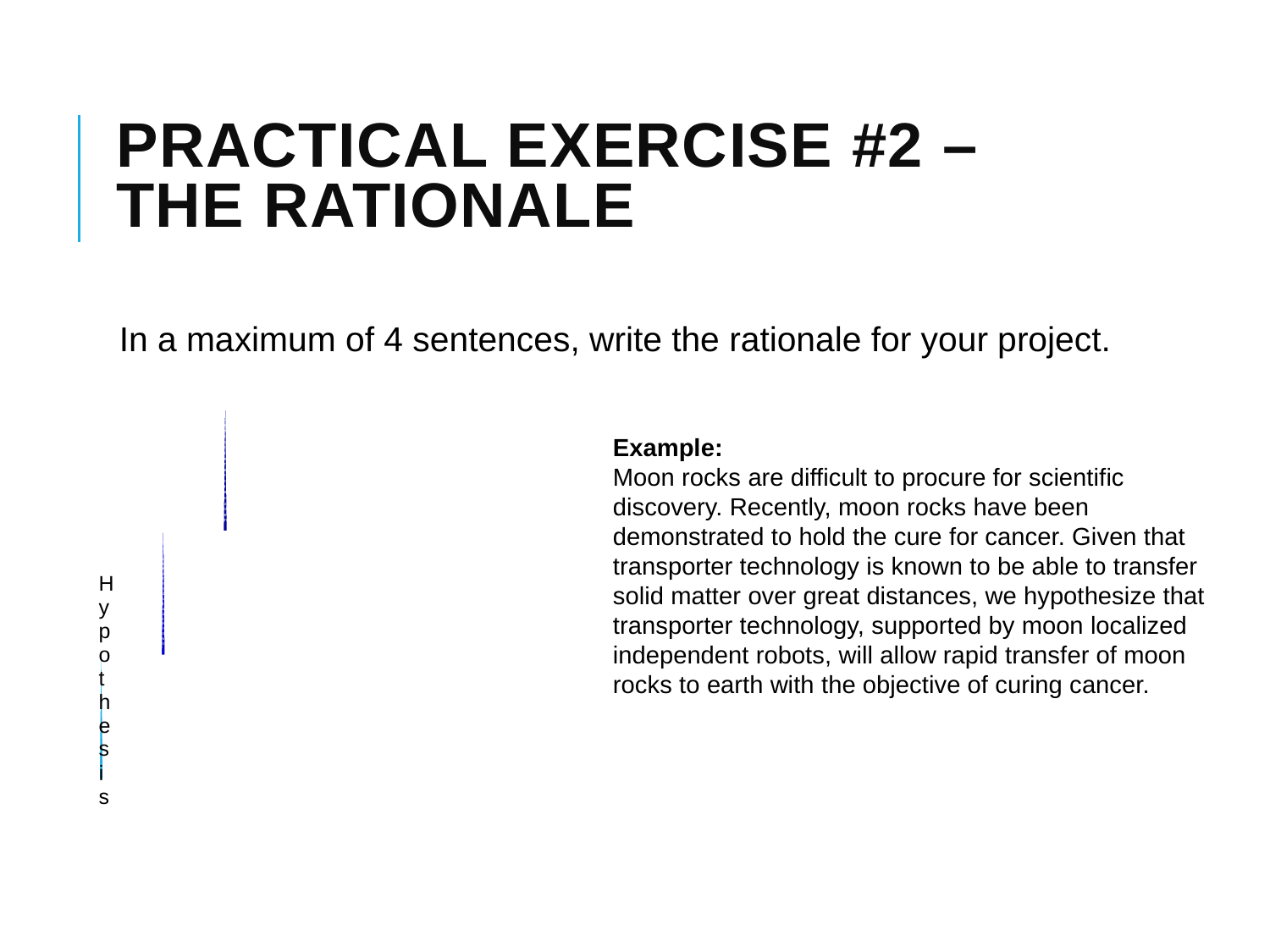

# PRACTICAL EXERCISE #2 – THE RATIONALE
In a maximum of 4 sentences, write the rationale for your project.
General statement of the problem
Specific statements about what is known
Hypothesis
Example:
Moon rocks are difficult to procure for scientific discovery. Recently, moon rocks have been demonstrated to hold the cure for cancer. Given that transporter technology is known to be able to transfer solid matter over great distances, we hypothesize that transporter technology, supported by moon localized independent robots, will allow rapid transfer of moon rocks to earth with the objective of curing cancer.